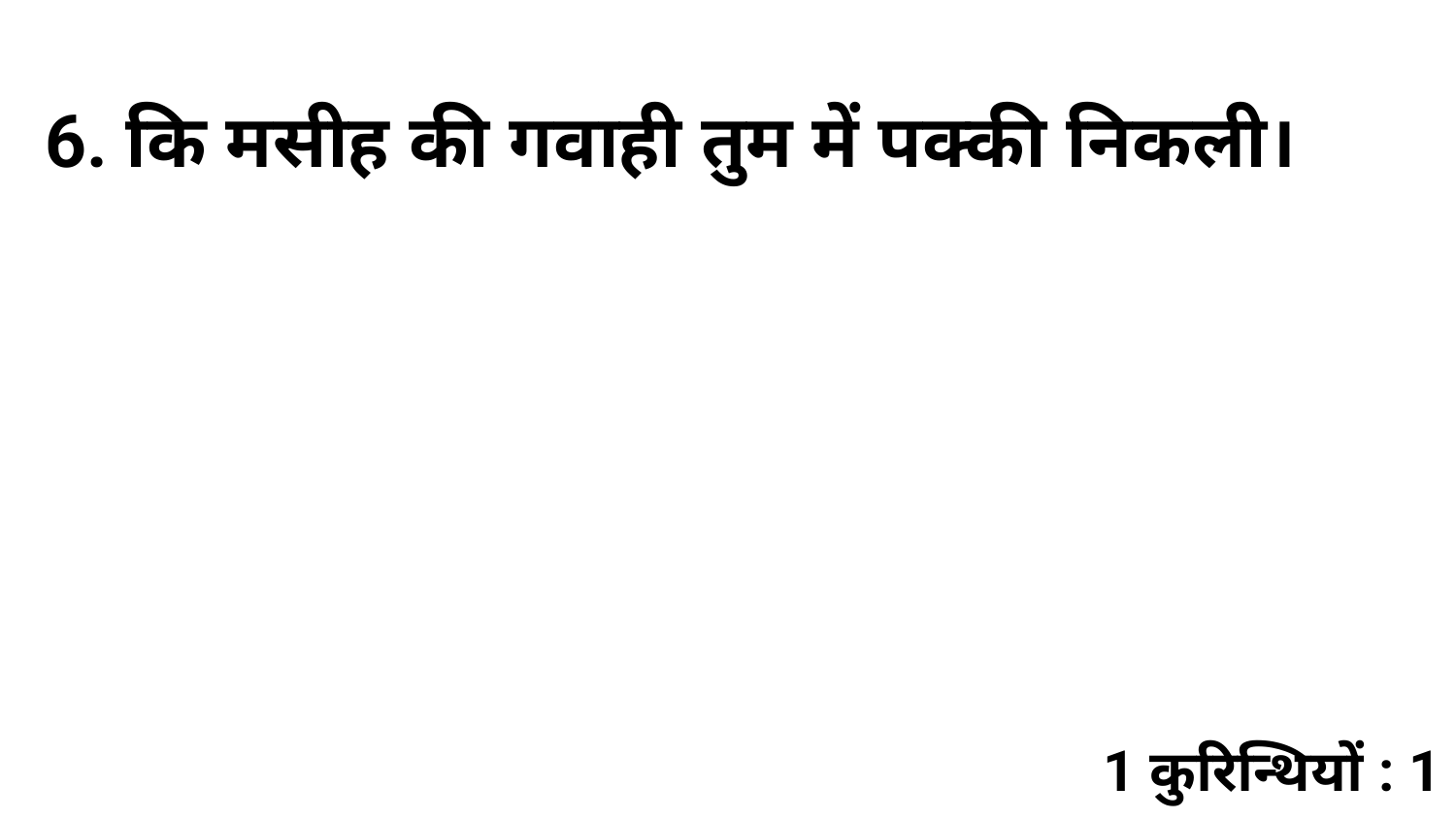

6. कि मसीह की गवाही तुम में पक्की निकली।
1 कुरिन्थियों : 1